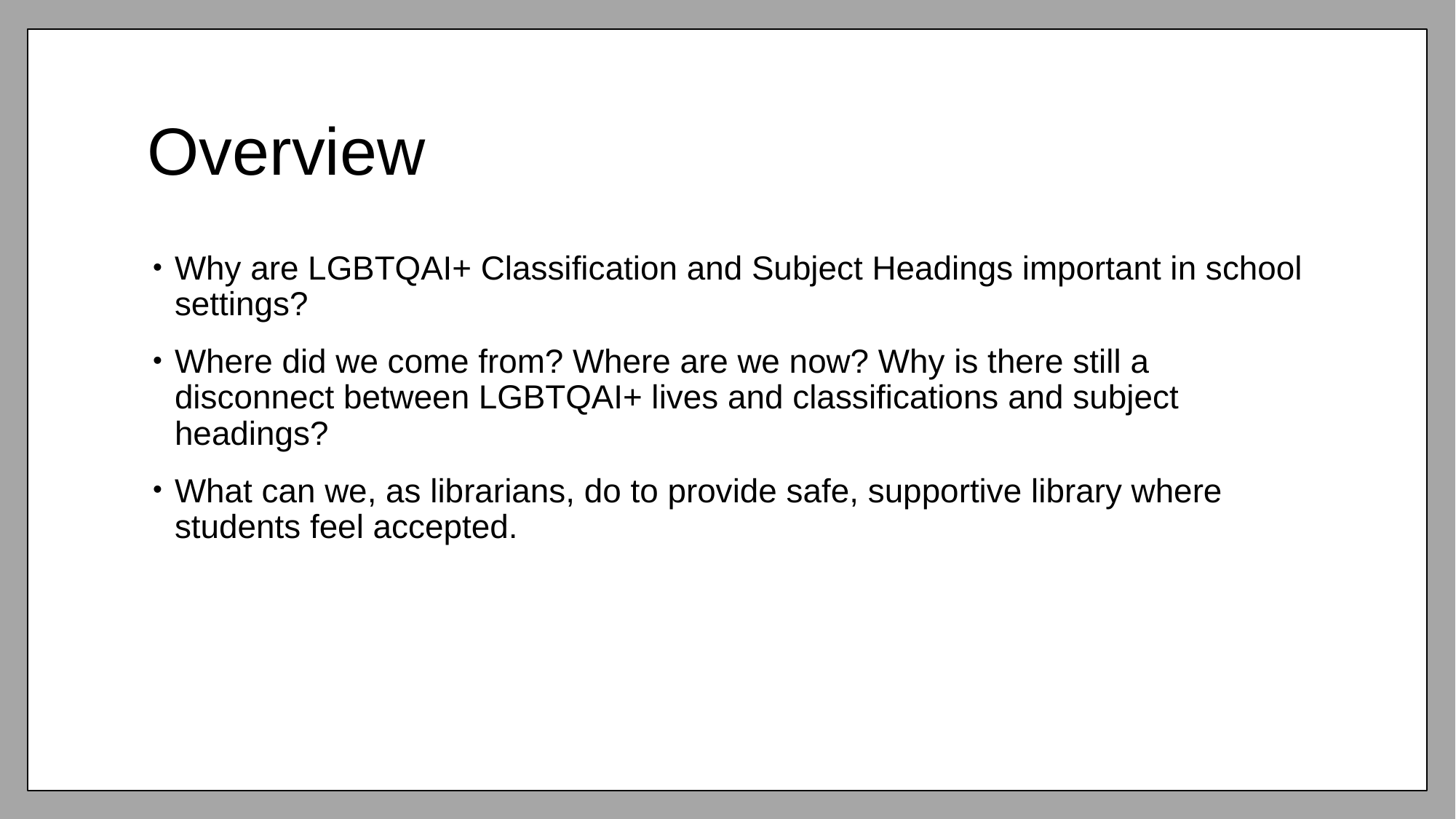

# Overview
Why are LGBTQAI+ Classification and Subject Headings important in school settings?
Where did we come from? Where are we now? Why is there still a disconnect between LGBTQAI+ lives and classifications and subject headings?
What can we, as librarians, do to provide safe, supportive library where students feel accepted.